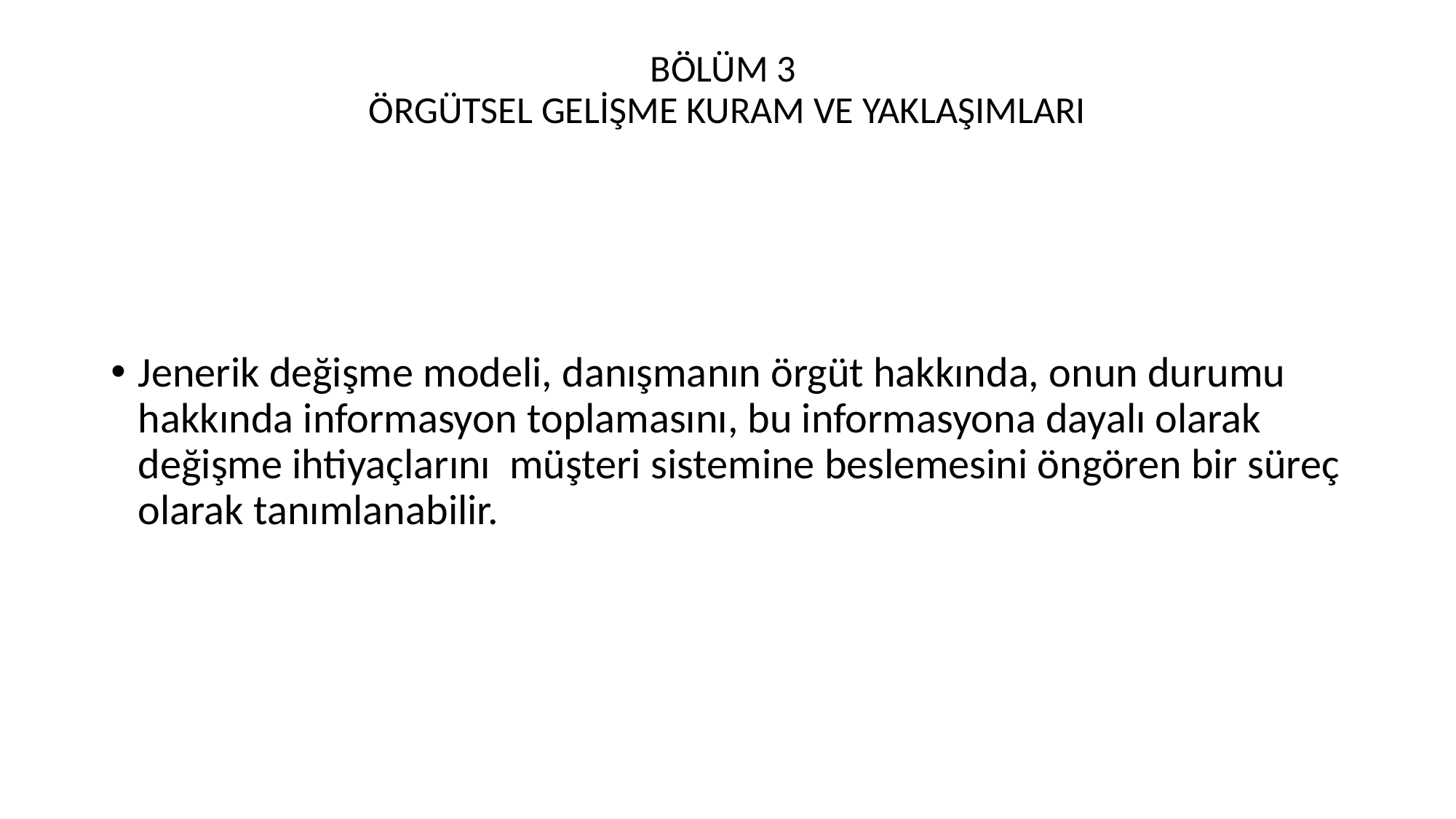

# BÖLÜM 3 ÖRGÜTSEL GELİŞME KURAM VE YAKLAŞIMLARI

Jenerik değişme modeli, danışmanın örgüt hakkında, onun durumu hakkında informasyon toplamasını, bu informasyona dayalı olarak  değişme ihtiyaçlarını  müşteri sistemine beslemesini öngören bir süreç olarak tanımlanabilir.